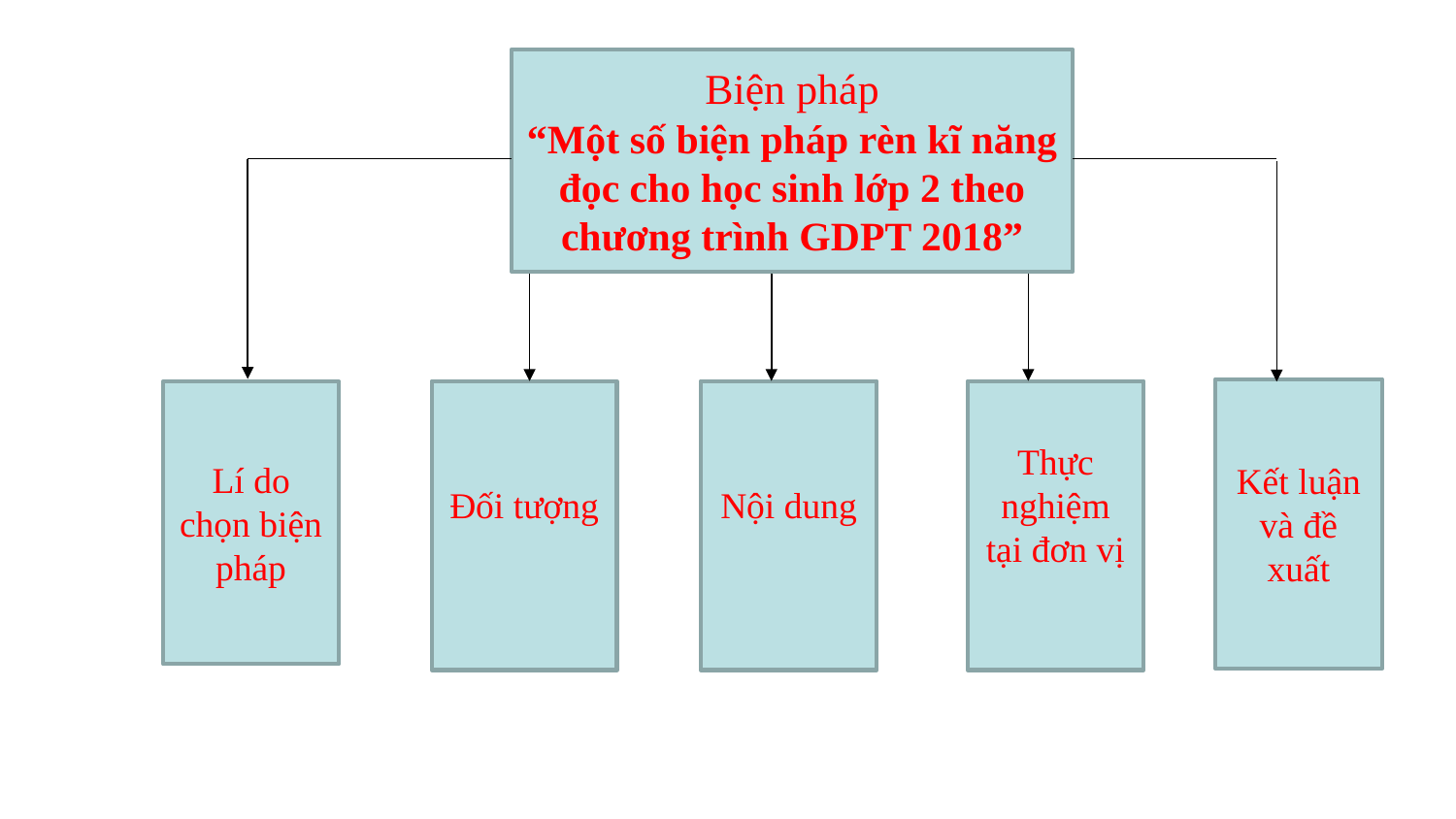

Biện pháp
“Một số biện pháp rèn kĩ năng đọc cho học sinh lớp 2 theo chương trình GDPT 2018”

Kết luận và đề xuất
Đối tượng

Nội dung

Thực nghiệm tại đơn vị

Lí do chọn biện pháp